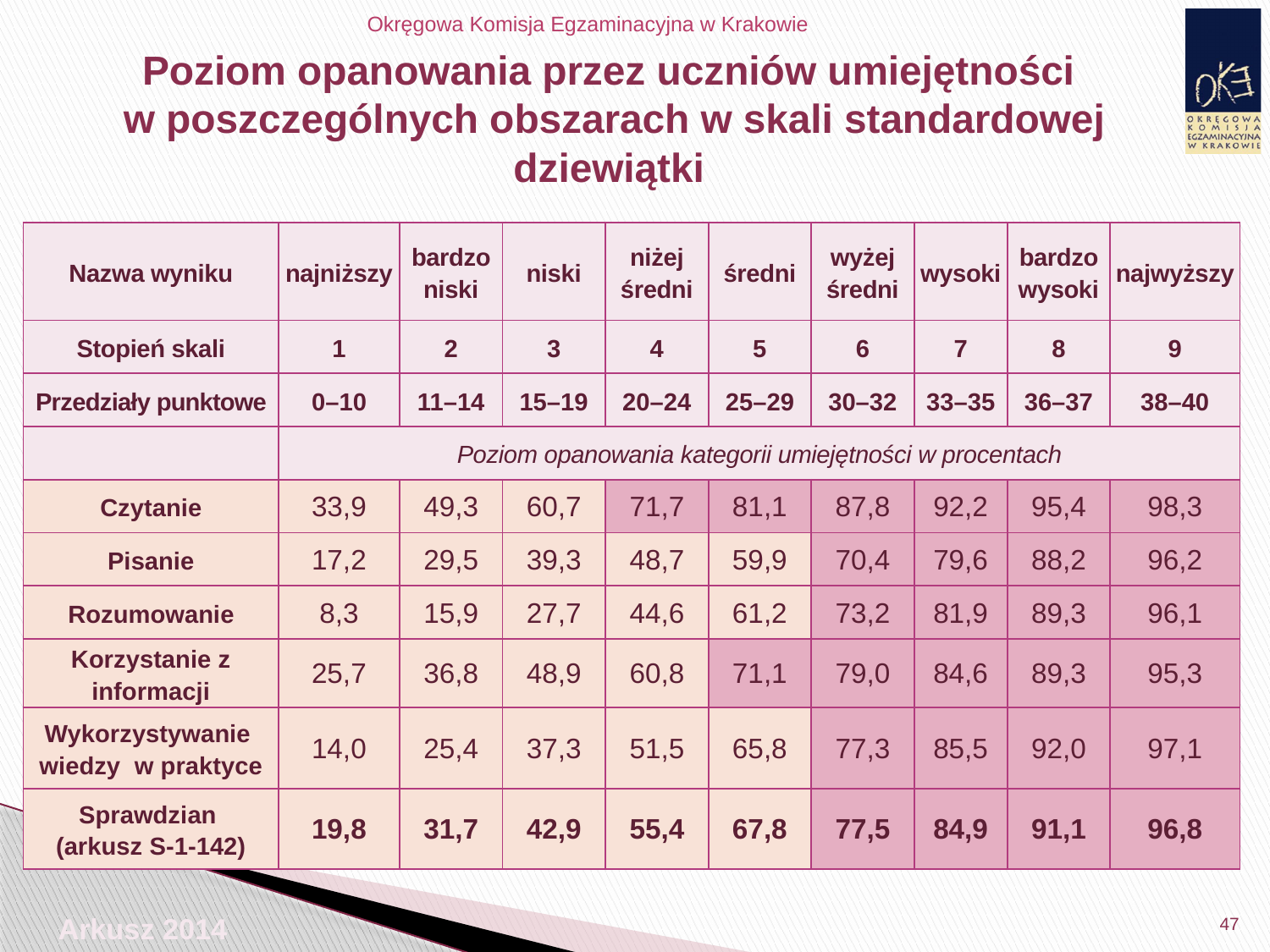

# Poziom opanowania przez uczniów umiejętności w poszczególnych obszarach w skali standardowej dziewiątki
| Nazwa wyniku | najniższy | bardzo niski | niski | niżej średni | średni | wyżej średni | wysoki | bardzo wysoki | najwyższy |
| --- | --- | --- | --- | --- | --- | --- | --- | --- | --- |
| Stopień skali | 1 | 2 | 3 | 4 | 5 | 6 | 7 | 8 | 9 |
| Przedziały punktowe | 0–10 | 11–14 | 15–19 | 20–24 | 25–29 | 30–32 | 33–35 | 36–37 | 38–40 |
|  | Poziom opanowania kategorii umiejętności w procentach |  |  |  |  |  |  |  |  |
| Czytanie | 33,9 | 49,3 | 60,7 | 71,7 | 81,1 | 87,8 | 92,2 | 95,4 | 98,3 |
| Pisanie | 17,2 | 29,5 | 39,3 | 48,7 | 59,9 | 70,4 | 79,6 | 88,2 | 96,2 |
| Rozumowanie | 8,3 | 15,9 | 27,7 | 44,6 | 61,2 | 73,2 | 81,9 | 89,3 | 96,1 |
| Korzystanie z informacji | 25,7 | 36,8 | 48,9 | 60,8 | 71,1 | 79,0 | 84,6 | 89,3 | 95,3 |
| Wykorzystywanie wiedzy w praktyce | 14,0 | 25,4 | 37,3 | 51,5 | 65,8 | 77,3 | 85,5 | 92,0 | 97,1 |
| Sprawdzian (arkusz S-1-142) | 19,8 | 31,7 | 42,9 | 55,4 | 67,8 | 77,5 | 84,9 | 91,1 | 96,8 |
47
Arkusz 2014